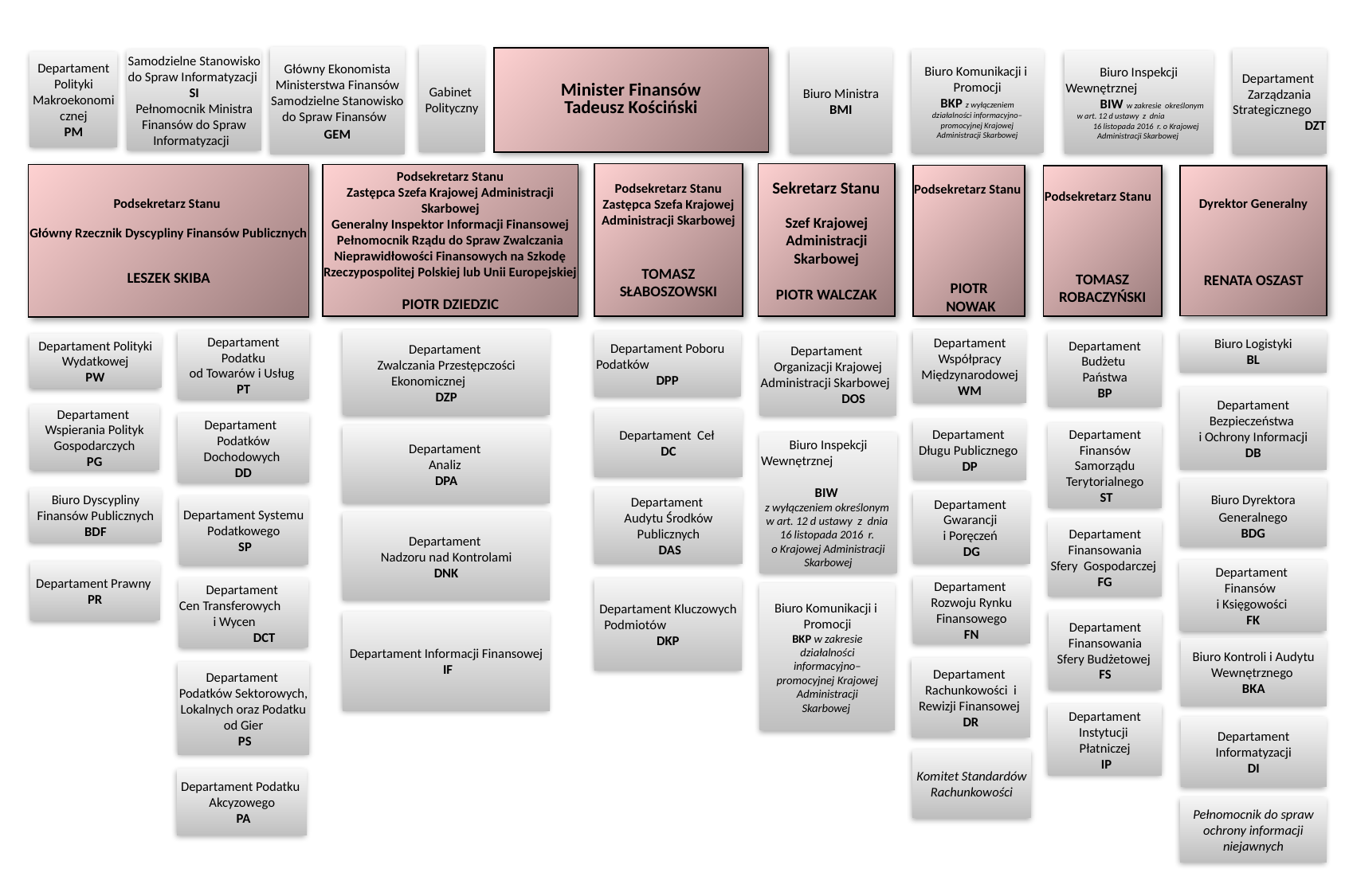

Gabinet
Polityczny
Główny Ekonomista Ministerstwa Finansów
Samodzielne Stanowisko do Spraw Finansów
GEM
Minister Finansów
Tadeusz Kościński
Biuro Ministra
BMI

Departament
Zarządzania Strategicznego                              DZT

Biuro Komunikacji i  Promocji
BKP z wyłączeniem działalności informacyjno–promocyjnej Krajowej Administracji Skarbowej
Samodzielne Stanowisko do Spraw Informatyzacji
SI
Pełnomocnik Ministra Finansów do Spraw Informatyzacji
Biuro Inspekcji Wewnętrznej                                    BIW w zakresie  określonym
w art. 12 d ustawy  z  dnia
        16 listopada 2016  r. o Krajowej Administracji Skarbowej
Departament Polityki
Makroekonomicznej
PM

 Sekretarz Stanu

Szef Krajowej Administracji Skarbowej

PIOTR WALCZAK

 Podsekretarz Stanu
Zastępca Szefa Krajowej Administracji Skarbowej

TOMASZ SŁABOSZOWSKI

Podsekretarz Stanu
Zastępca Szefa Krajowej Administracji Skarbowej
Generalny Inspektor Informacji Finansowej
Pełnomocnik Rządu do Spraw Zwalczania Nieprawidłowości Finansowych na Szkodę Rzeczypospolitej Polskiej lub Unii Europejskiej

PIOTR DZIEDZIC
Podsekretarz Stanu

Główny Rzecznik Dyscypliny Finansów Publicznych

LESZEK SKIBA

Podsekretarz Stanu

PIOTR
 NOWAK

Podsekretarz Stanu

TOMASZ ROBACZYŃSKI

Dyrektor Generalny

RENATA OSZAST

Departament
Zwalczania Przestępczości Ekonomicznej
DZP
Departament
Współpracy Międzynarodowej
WM
Departament
 Podatku
od Towarów i Usług
PT
Biuro Logistyki
BL
Departament Budżetu
Państwa
BP
Departament Poboru Podatków                               DPP
Departament
Organizacji Krajowej Administracji Skarbowej                    DOS
Departament Polityki Wydatkowej
PW
Departament Bezpieczeństwa
i Ochrony Informacji
DB
Departament
Wspierania Polityk Gospodarczych
PG
Departament  Ceł
DC
Departament
Podatków Dochodowych
DD
Departament
Długu Publicznego
DP
Departament Finansów Samorządu Terytorialnego
 ST
Departament
Analiz
DPA
Biuro Inspekcji Wewnętrznej
BIW
z wyłączeniem określonym  w art. 12 d ustawy  z  dnia
16 listopada 2016  r.
o Krajowej Administracji Skarbowej
Biuro Dyrektora Generalnego
BDG
Departament
Audytu Środków Publicznych
 DAS
Biuro Dyscypliny Finansów Publicznych
BDF
Departament
Gwarancji
i Poręczeń
DG
Departament Systemu Podatkowego
 SP
Departament
Nadzoru nad Kontrolami
DNK
Departament Finansowania
Sfery  Gospodarczej
FG
Departament
Finansów
i Księgowości
FK
Departament Prawny
PR
Departament
Rozwoju Rynku Finansowego
FN
Departament
Cen Transferowych                     i Wycen                                DCT
Departament Kluczowych Podmiotów                       DKP
Biuro Komunikacji i  Promocji
BKP w zakresie działalności informacyjno–promocyjnej Krajowej Administracji Skarbowej
Departament Finansowania
Sfery Budżetowej
FS
Departament Informacji Finansowej
 IF
Biuro Kontroli i Audytu Wewnętrznego
BKA
Departament
Rachunkowości  i Rewizji Finansowej
DR
Departament
Podatków Sektorowych, Lokalnych oraz Podatku od Gier
 PS
Departament Instytucji
Płatniczej
 IP
Departament Informatyzacji
DI
Komitet Standardów Rachunkowości
Departament Podatku  Akcyzowego
 PA
Pełnomocnik do spraw ochrony informacji niejawnych